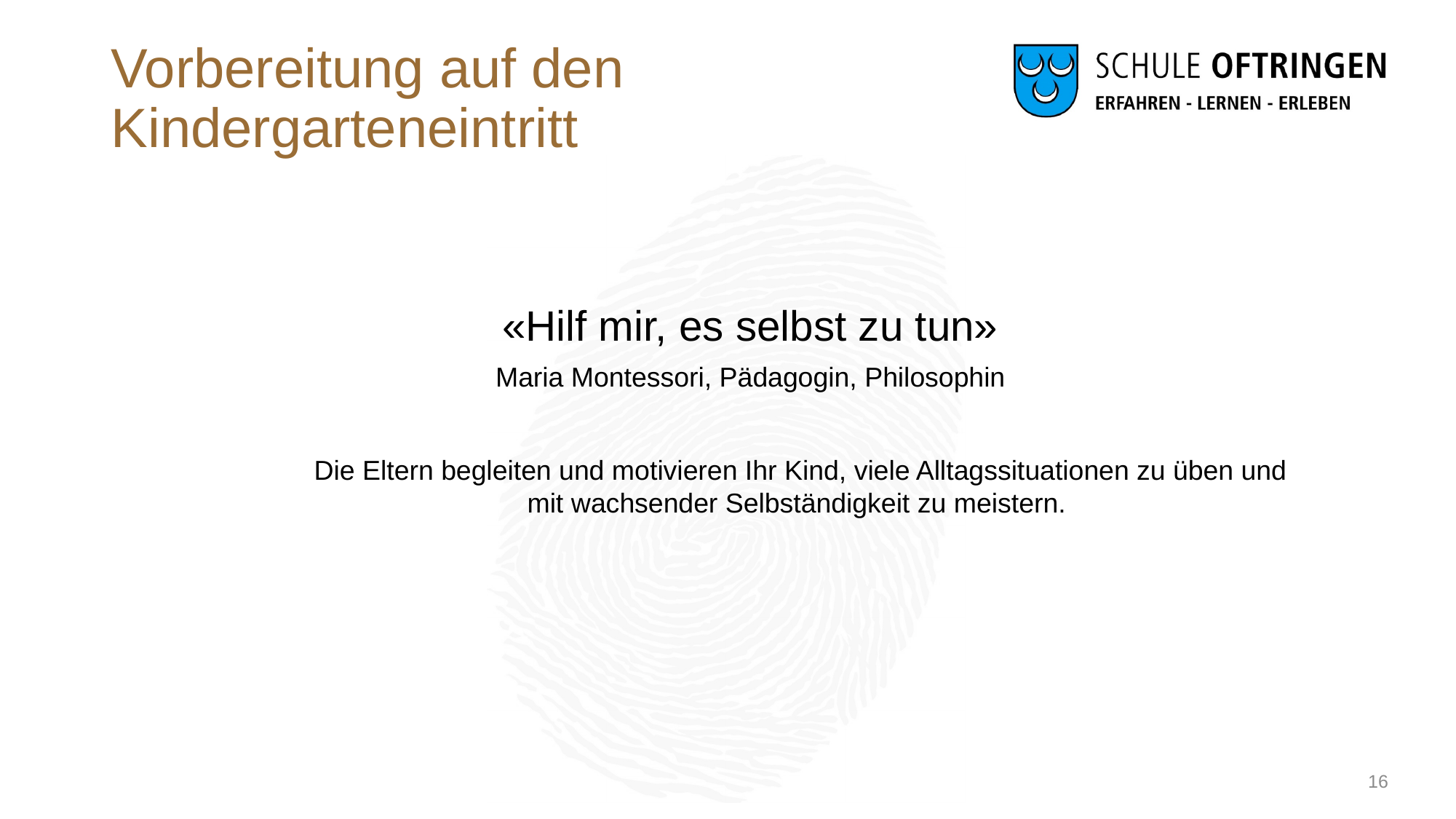

# Vorbereitung auf den Kindergarteneintritt
«Hilf mir, es selbst zu tun»​
Maria Montessori, Pädagogin, Philosophin​
Die Eltern begleiten und motivieren Ihr Kind, viele Alltagssituationen zu üben und mit wachsender Selbständigkeit zu meistern. ​
16